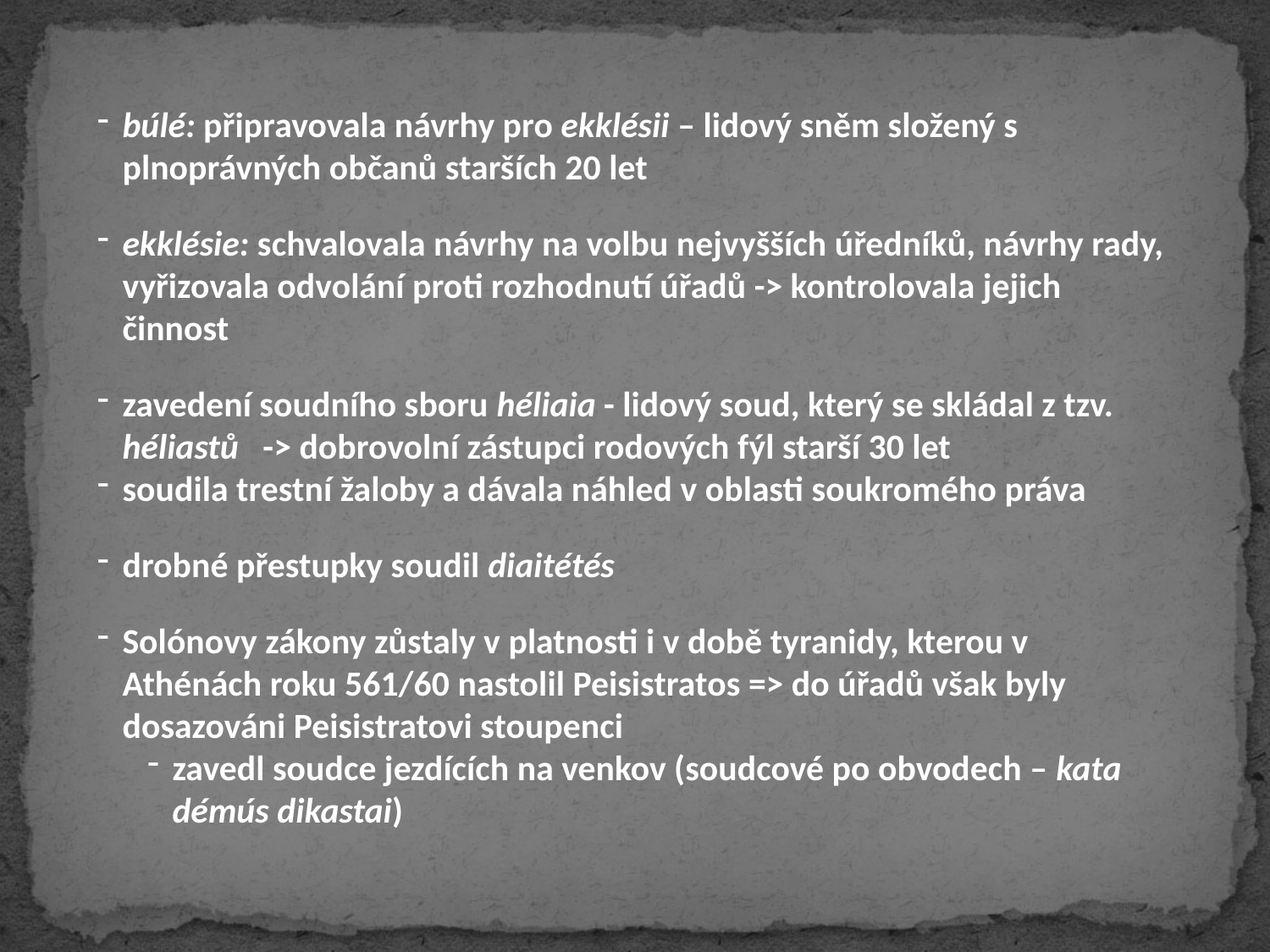

búlé: připravovala návrhy pro ekklésii – lidový sněm složený s plnoprávných občanů starších 20 let

ekklésie: schvalovala návrhy na volbu nejvyšších úředníků, návrhy rady, vyřizovala odvolání proti rozhodnutí úřadů -> kontrolovala jejich činnost

zavedení soudního sboru héliaia - lidový soud, který se skládal z tzv. héliastů   -> dobrovolní zástupci rodových fýl starší 30 let
soudila trestní žaloby a dávala náhled v oblasti soukromého práva

drobné přestupky soudil diaitétés

Solónovy zákony zůstaly v platnosti i v době tyranidy, kterou v Athénách roku 561/60 nastolil Peisistratos => do úřadů však byly dosazováni Peisistratovi stoupenci
zavedl soudce jezdících na venkov (soudcové po obvodech – kata démús dikastai)